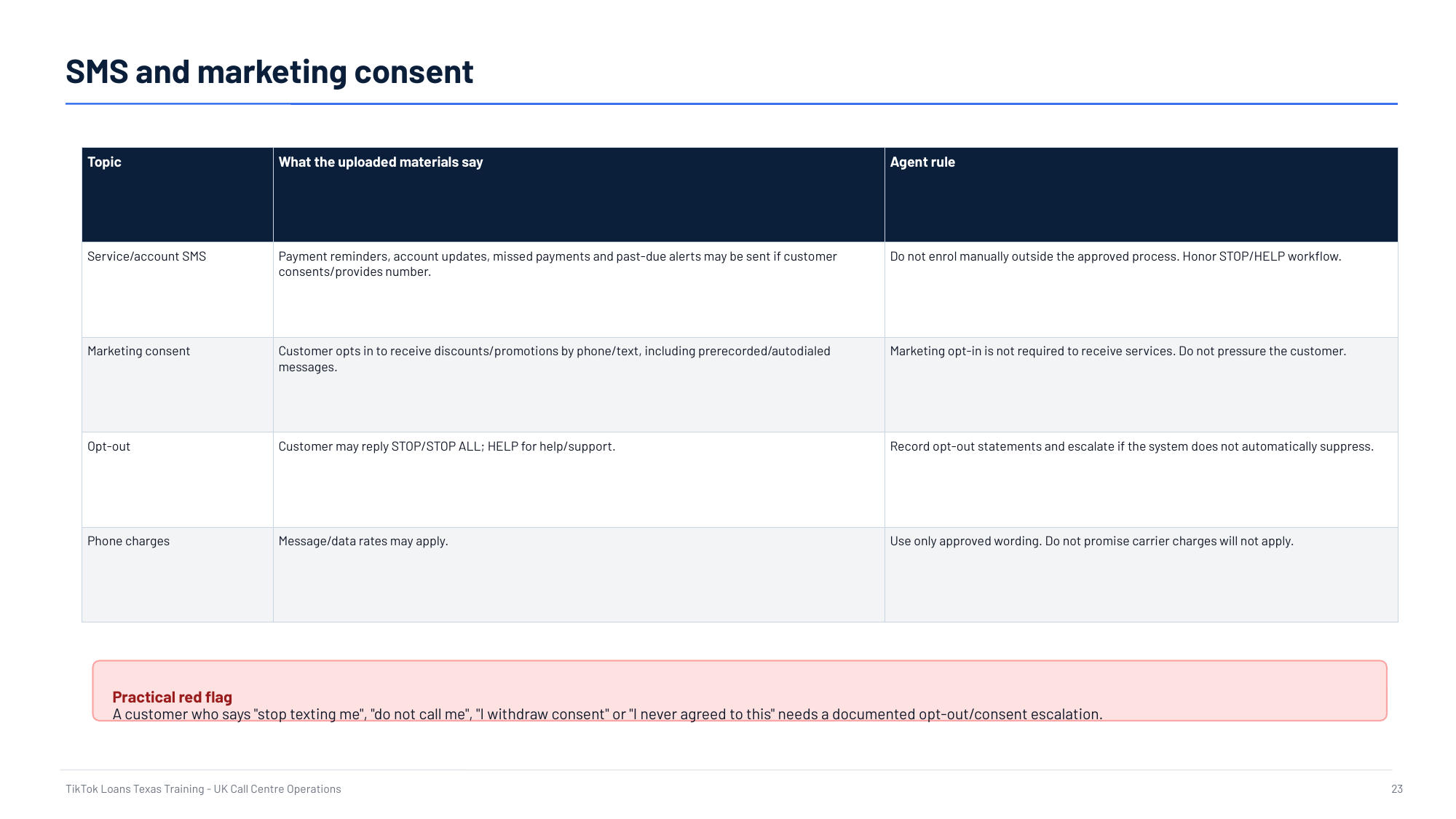

SMS and marketing consent

| Topic | What the uploaded materials say | Agent rule |
| --- | --- | --- |
| Service/account SMS | Payment reminders, account updates, missed payments and past-due alerts may be sent if customer consents/provides number. | Do not enrol manually outside the approved process. Honor STOP/HELP workflow. |
| Marketing consent | Customer opts in to receive discounts/promotions by phone/text, including prerecorded/autodialed messages. | Marketing opt-in is not required to receive services. Do not pressure the customer. |
| Opt-out | Customer may reply STOP/STOP ALL; HELP for help/support. | Record opt-out statements and escalate if the system does not automatically suppress. |
| Phone charges | Message/data rates may apply. | Use only approved wording. Do not promise carrier charges will not apply. |

Practical red flag
A customer who says "stop texting me", "do not call me", "I withdraw consent" or "I never agreed to this" needs a documented opt-out/consent escalation.

TikTok Loans Texas Training - UK Call Centre Operations
23